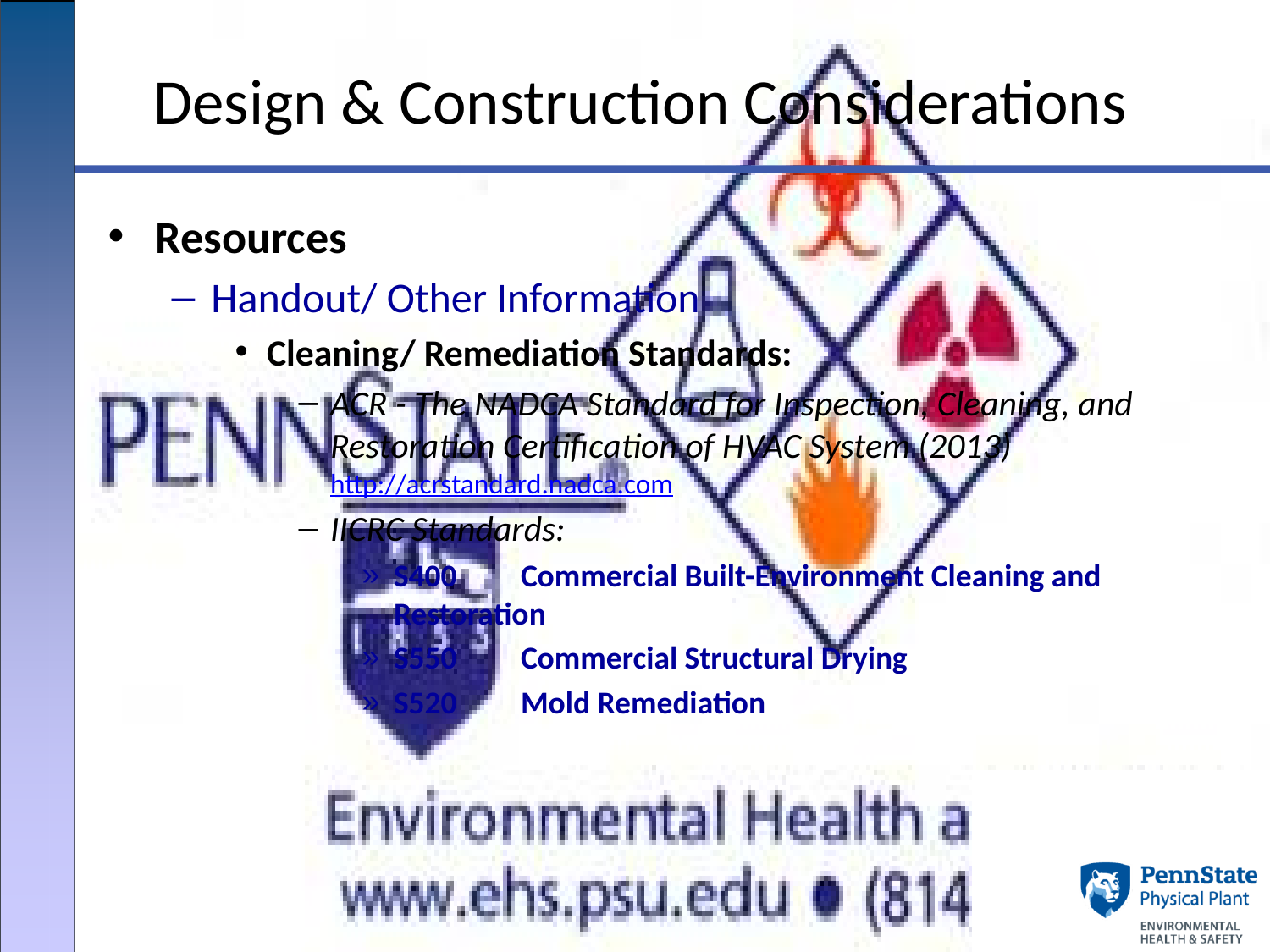

# Design & Construction Considerations
Resources
Handout/ Other Information
Cleaning/ Remediation Standards:
ACR - The NADCA Standard for Inspection, Cleaning, and Restoration Certification of HVAC System (2013)  http://acrstandard.nadca.com
IICRC Standards:
S400	Commercial Built-Environment Cleaning and 	Restoration
S550	Commercial Structural Drying
S520	Mold Remediation